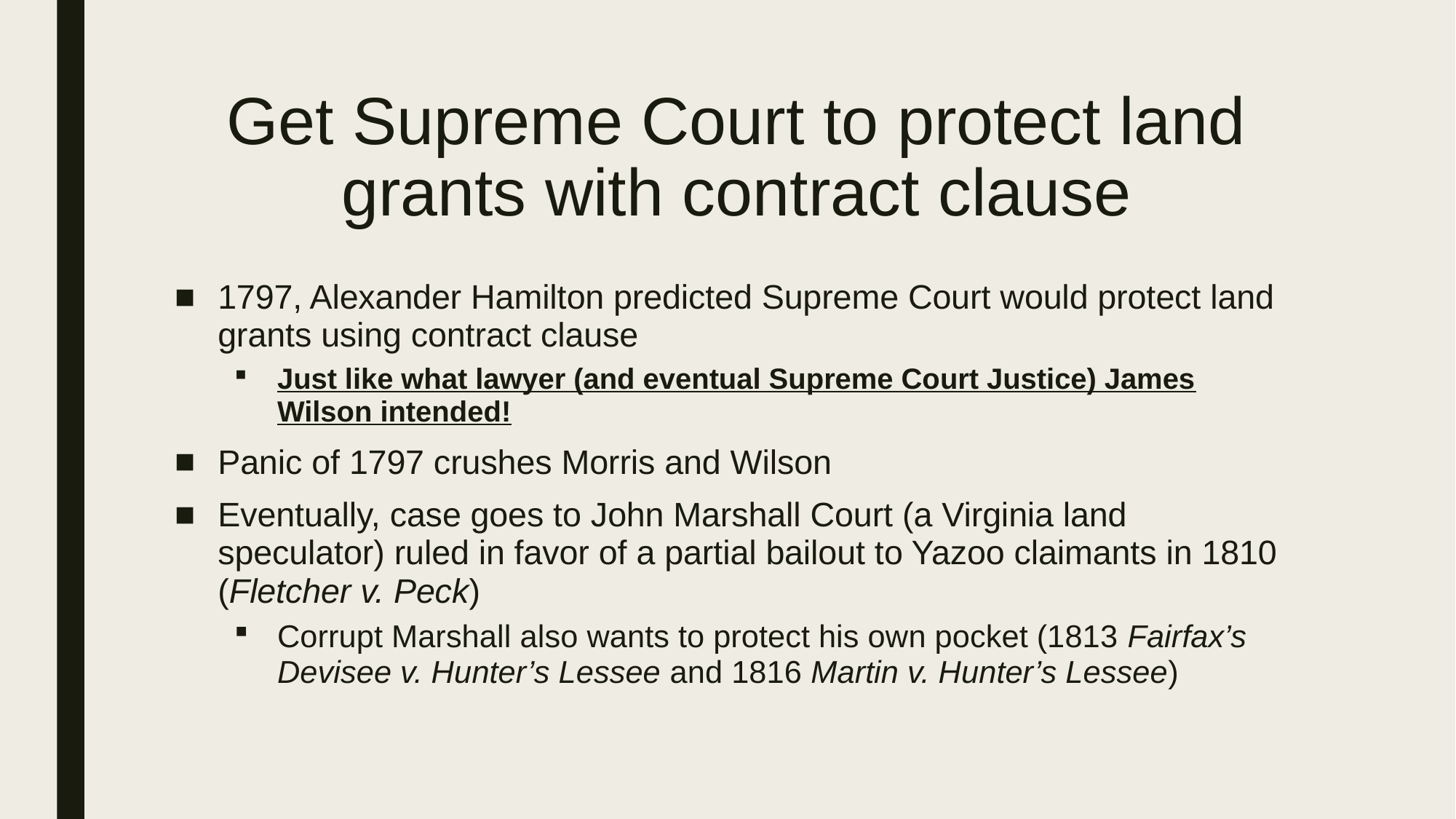

# Get Supreme Court to protect land grants with contract clause
1797, Alexander Hamilton predicted Supreme Court would protect land grants using contract clause
Just like what lawyer (and eventual Supreme Court Justice) James Wilson intended!
Panic of 1797 crushes Morris and Wilson
Eventually, case goes to John Marshall Court (a Virginia land speculator) ruled in favor of a partial bailout to Yazoo claimants in 1810 (Fletcher v. Peck)
Corrupt Marshall also wants to protect his own pocket (1813 Fairfax’s Devisee v. Hunter’s Lessee and 1816 Martin v. Hunter’s Lessee)